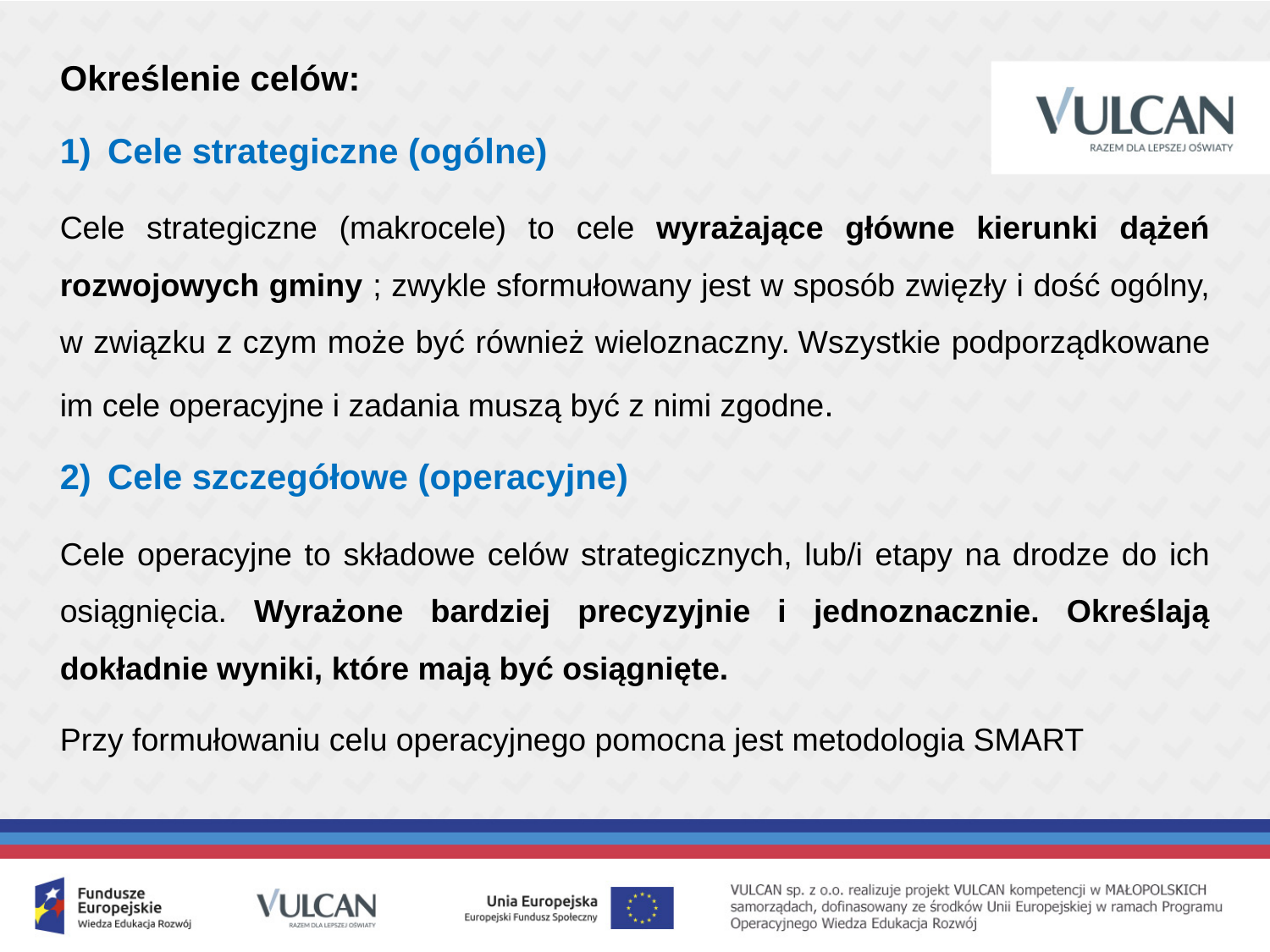

Określenie celów:
Cele strategiczne (ogólne)
Cele strategiczne (makrocele) to cele wyrażające główne kierunki dążeń rozwojowych gminy ; zwykle sformułowany jest w sposób zwięzły i dość ogólny, w związku z czym może być również wieloznaczny. Wszystkie podporządkowane im cele operacyjne i zadania muszą być z nimi zgodne.
Cele szczegółowe (operacyjne)
Cele operacyjne to składowe celów strategicznych, lub/i etapy na drodze do ich osiągnięcia. Wyrażone bardziej precyzyjnie i jednoznacznie. Określają dokładnie wyniki, które mają być osiągnięte.
Przy formułowaniu celu operacyjnego pomocna jest metodologia SMART